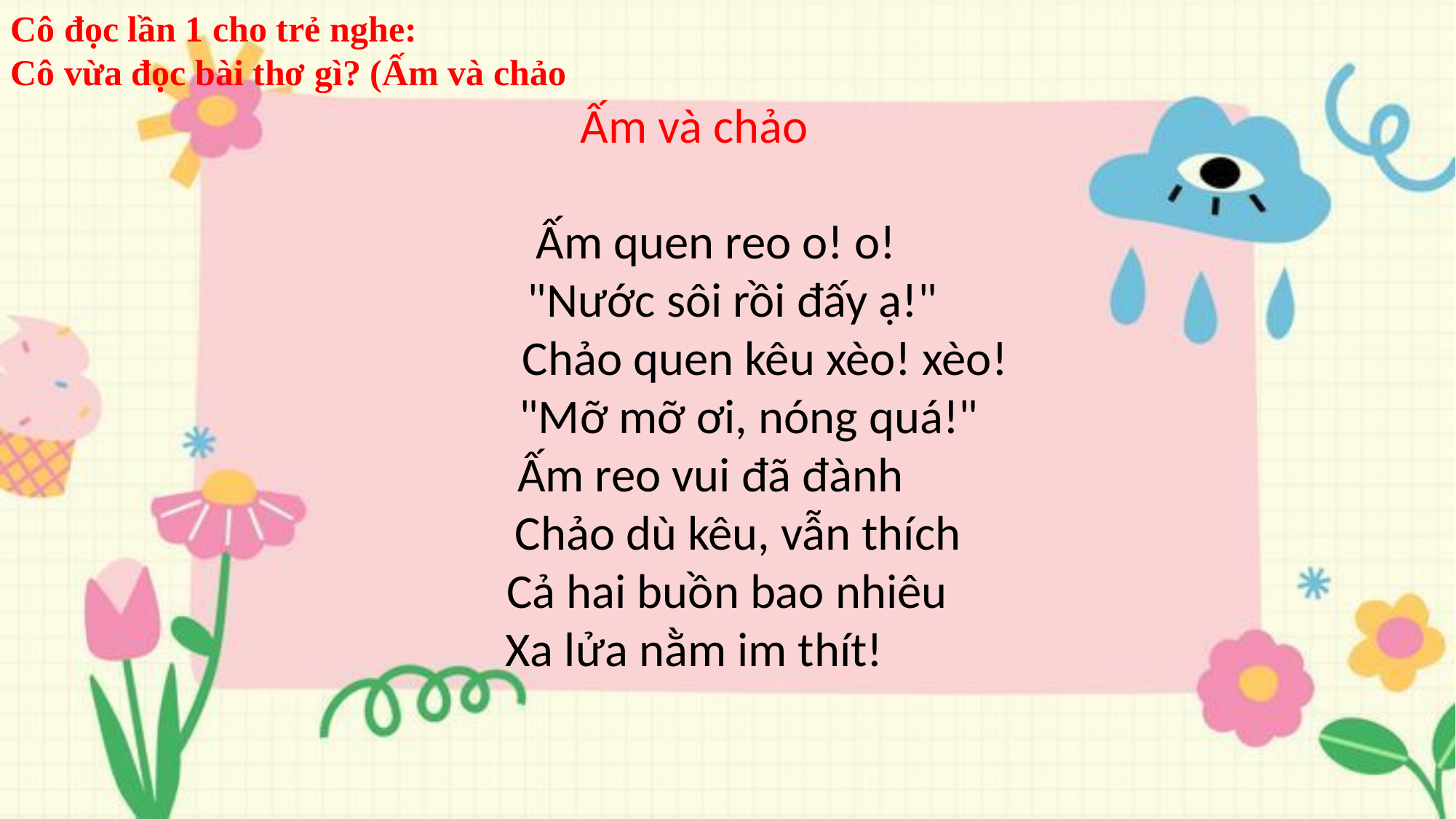

Cô đọc lần 1 cho trẻ nghe:
Cô vừa đọc bài thơ gì? (Ấm và chảo
Ấm và chảo
    Ấm quen reo o! o!
       "Nước sôi rồi đấy ạ!"
             Chảo quen kêu xèo! xèo!
          "Mỡ mỡ ơi, nóng quá!"
   Ấm reo vui đã đành
        Chảo dù kêu, vẫn thích
      Cả hai buồn bao nhiêu
Xa lửa nằm im thít!